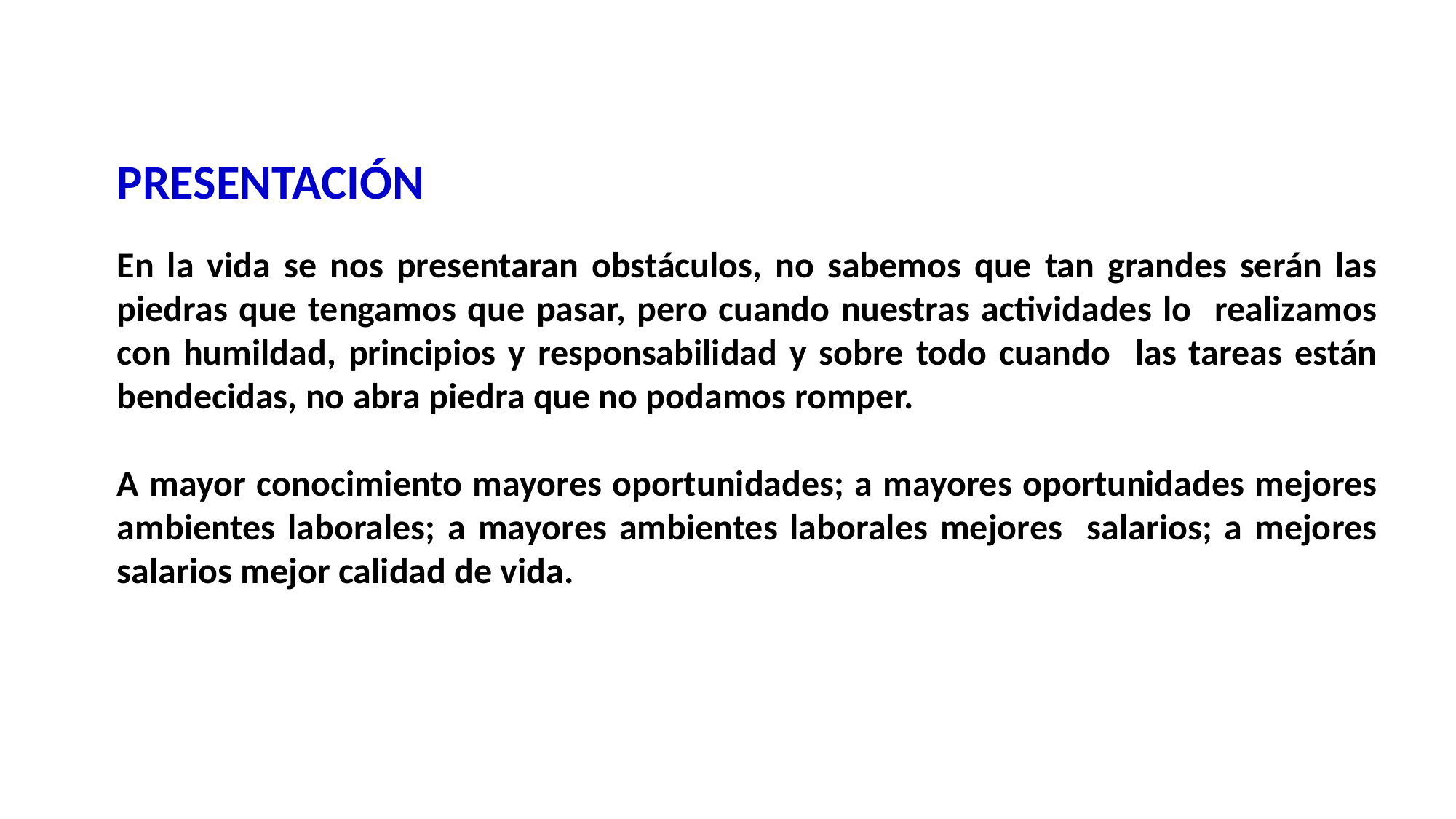

PRESENTACIÓN

En la vida se nos presentaran obstáculos, no sabemos que tan grandes serán las piedras que tengamos que pasar, pero cuando nuestras actividades lo  realizamos con humildad, principios y responsabilidad y sobre todo cuando  las tareas están bendecidas, no abra piedra que no podamos romper.

A mayor conocimiento mayores oportunidades; a mayores oportunidades mejores ambientes laborales; a mayores ambientes laborales mejores  salarios; a mejores salarios mejor calidad de vida.